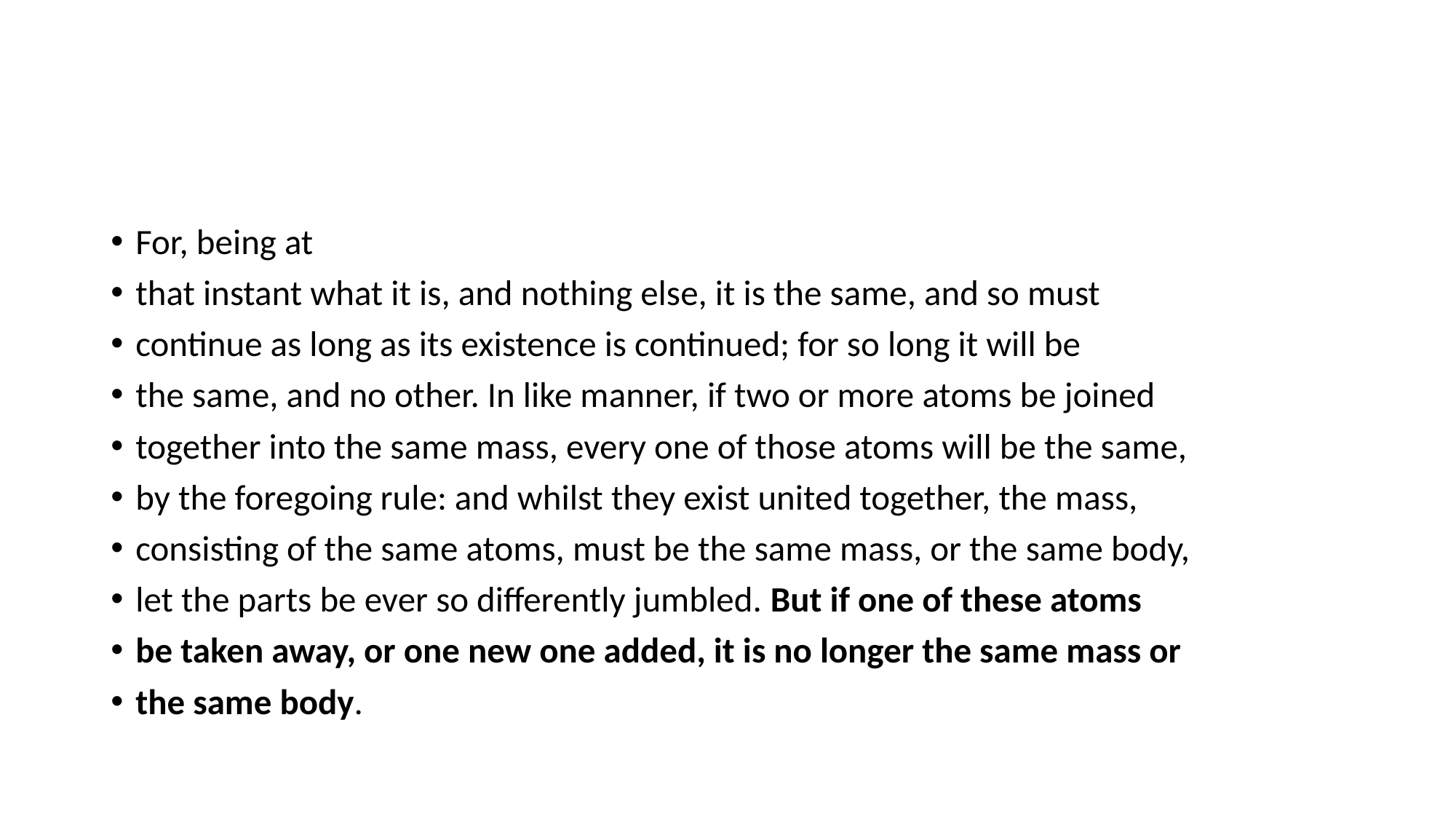

#
For, being at
that instant what it is, and nothing else, it is the same, and so must
continue as long as its existence is continued; for so long it will be
the same, and no other. In like manner, if two or more atoms be joined
together into the same mass, every one of those atoms will be the same,
by the foregoing rule: and whilst they exist united together, the mass,
consisting of the same atoms, must be the same mass, or the same body,
let the parts be ever so differently jumbled. But if one of these atoms
be taken away, or one new one added, it is no longer the same mass or
the same body.